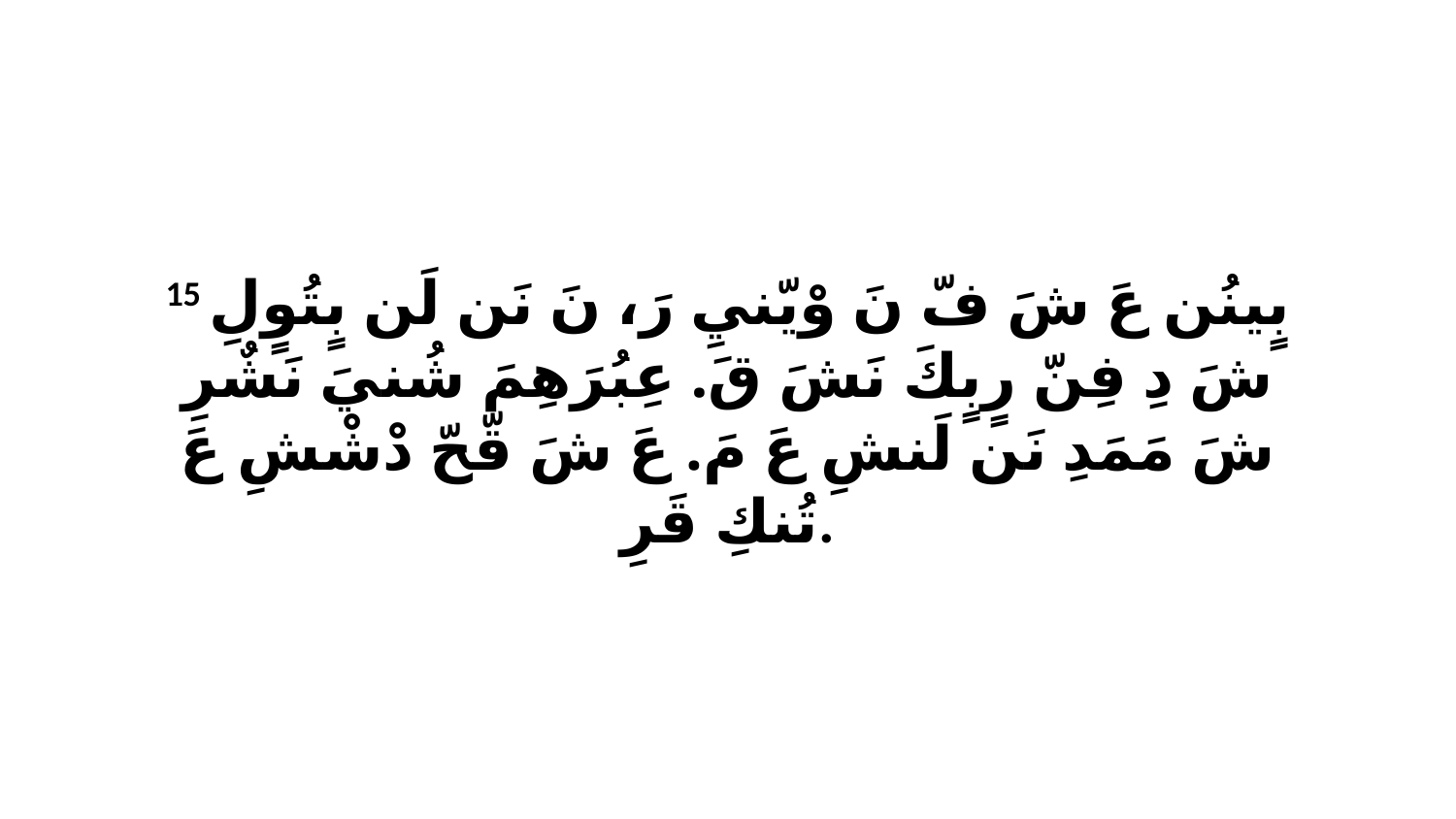

15 بٍينُن عَ شَ فّ نَ وْيّنيِ رَ، نَ نَن لَن بٍتُوٍلِ شَ دِ فِنّ رٍبٍكَ نَشَ قَ. عِبُرَهِمَ شُنيَ نَشٌرِ شَ مَمَدِ نَن لَنشِ عَ مَ. عَ شَ قّحّ دْشْشِ عَ تُنكِ قَرِ.